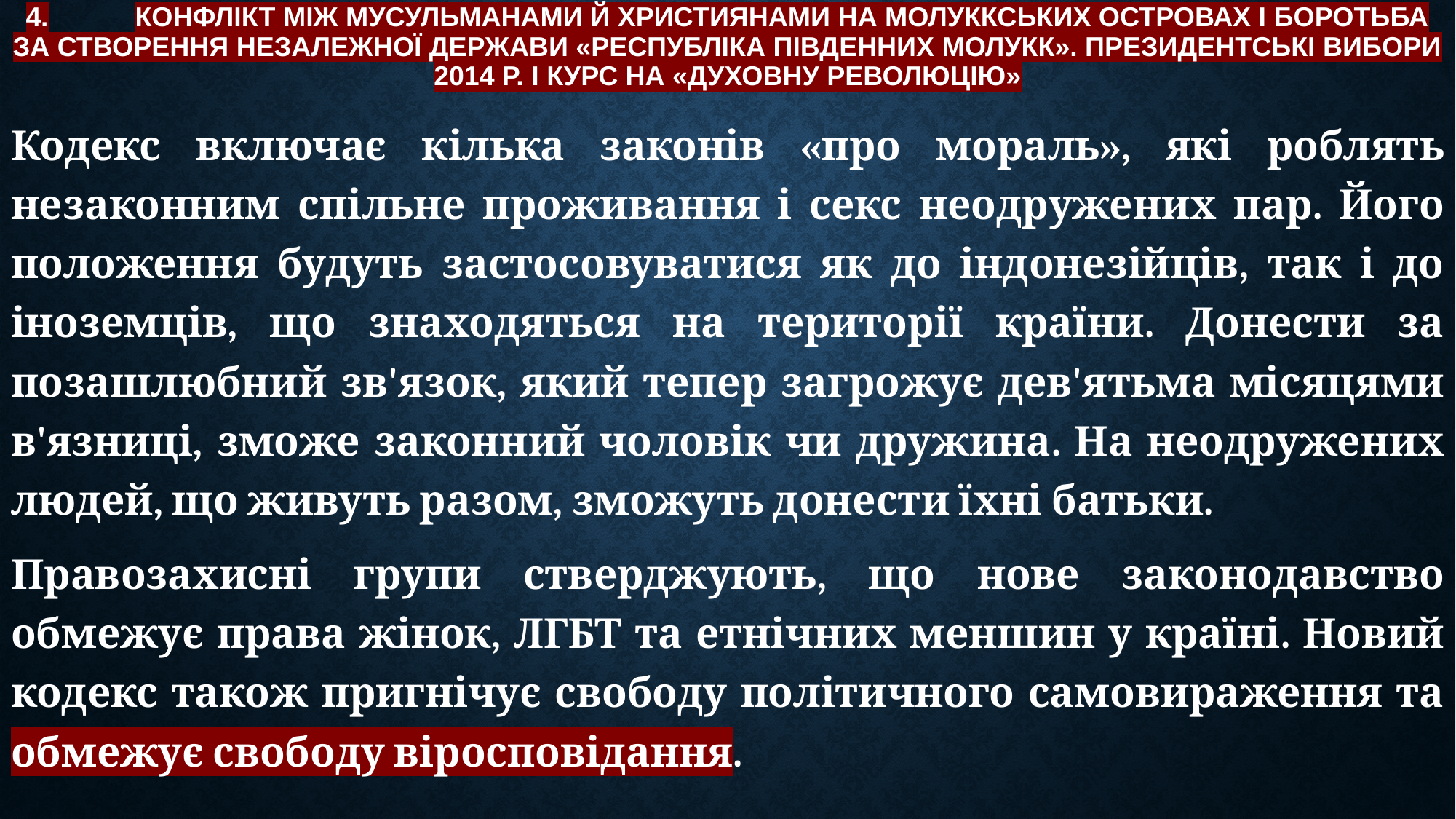

# 4.	Конфлікт між мусульманами й християнами на Молуккських островах і боротьба за створення незалежної держави «Республіка Південних Молукк». Президентські вибори 2014 р. і курс на «духовну революцію»
Кодекс включає кілька законів «про мораль», які роблять незаконним спільне проживання і секс неодружених пар. Його положення будуть застосовуватися як до індонезійців, так і до іноземців, що знаходяться на території країни. Донести за позашлюбний зв'язок, який тепер загрожує дев'ятьма місяцями в'язниці, зможе законний чоловік чи дружина. На неодружених людей, що живуть разом, зможуть донести їхні батьки.
Правозахисні групи стверджують, що нове законодавство обмежує права жінок, ЛГБТ та етнічних меншин у країні. Новий кодекс також пригнічує свободу політичного самовираження та обмежує свободу віросповідання.